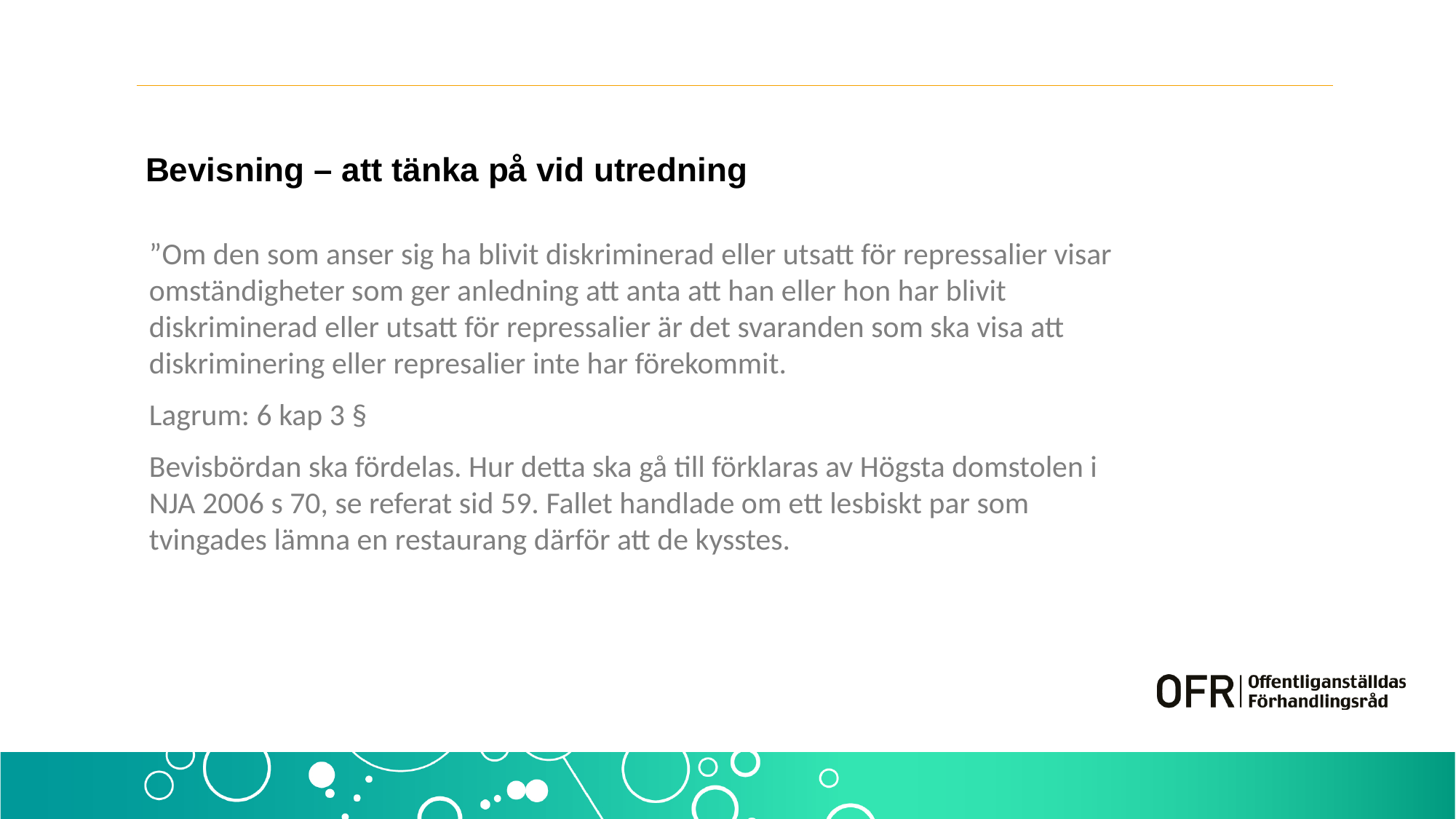

# Bevisning – att tänka på vid utredning
”Om den som anser sig ha blivit diskriminerad eller utsatt för repressalier visar omständigheter som ger anledning att anta att han eller hon har blivit diskriminerad eller utsatt för repressalier är det svaranden som ska visa att diskriminering eller represalier inte har förekommit.
Lagrum: 6 kap 3 §
Bevisbördan ska fördelas. Hur detta ska gå till förklaras av Högsta domstolen i NJA 2006 s 70, se referat sid 59. Fallet handlade om ett lesbiskt par som tvingades lämna en restaurang därför att de kysstes.